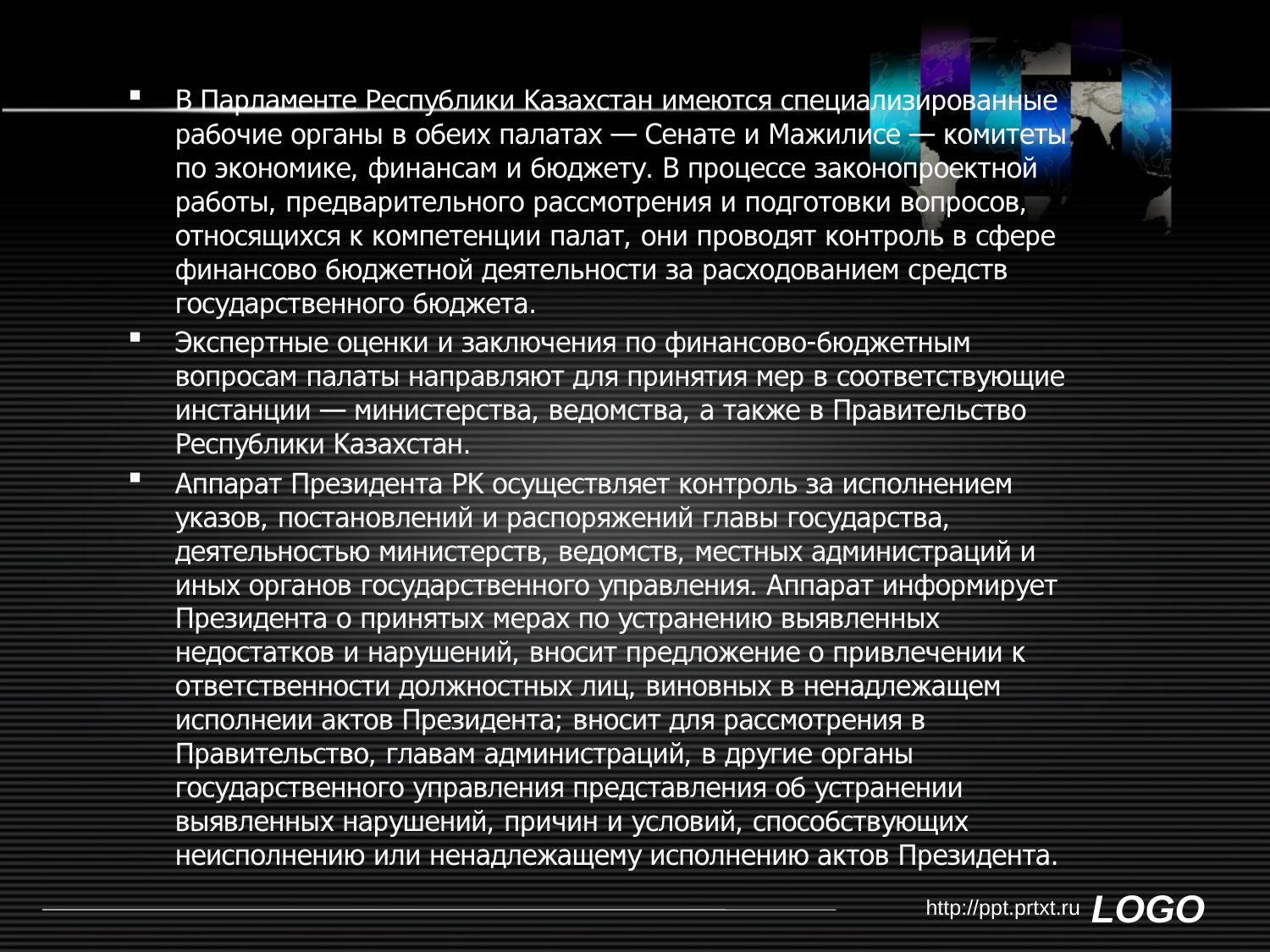

В Парламенте Республики Казахстан имеются специализированные рабочие органы в обеих палатах — Сенате и Мажилисе — комитеты по экономике, финансам и бюджету. В процессе законопроектной работы, предварительного рассмотрения и подготовки вопросов, относящихся к компетенции палат, они проводят контроль в сфере финансово бюджетной деятельности за расходованием средств государственного бюджета.
Экспертные оценки и заключения по финансово-бюджетным вопросам палаты направляют для принятия мер в соответствующие инстанции — министерства, ведомства, а также в Правительство Республики Казахстан.
Аппарат Президента РК осуществляет контроль за исполнением указов, постановлений и распоряжений главы государства, деятельностью министерств, ведомств, местных администраций и иных органов государственного управления. Аппарат информирует Президента о принятых мерах по устранению выявленных недостатков и нарушений, вносит предложение о привлечении к ответственности должностных лиц, виновных в ненадлежащем исполнеии актов Президента; вносит для рассмотрения в Правительство, главам администраций, в другие органы государственного управления представления об устранении выявленных нарушений, причин и условий, способствующих неисполнению или ненадлежащему исполнению актов Президента.
http://ppt.prtxt.ru